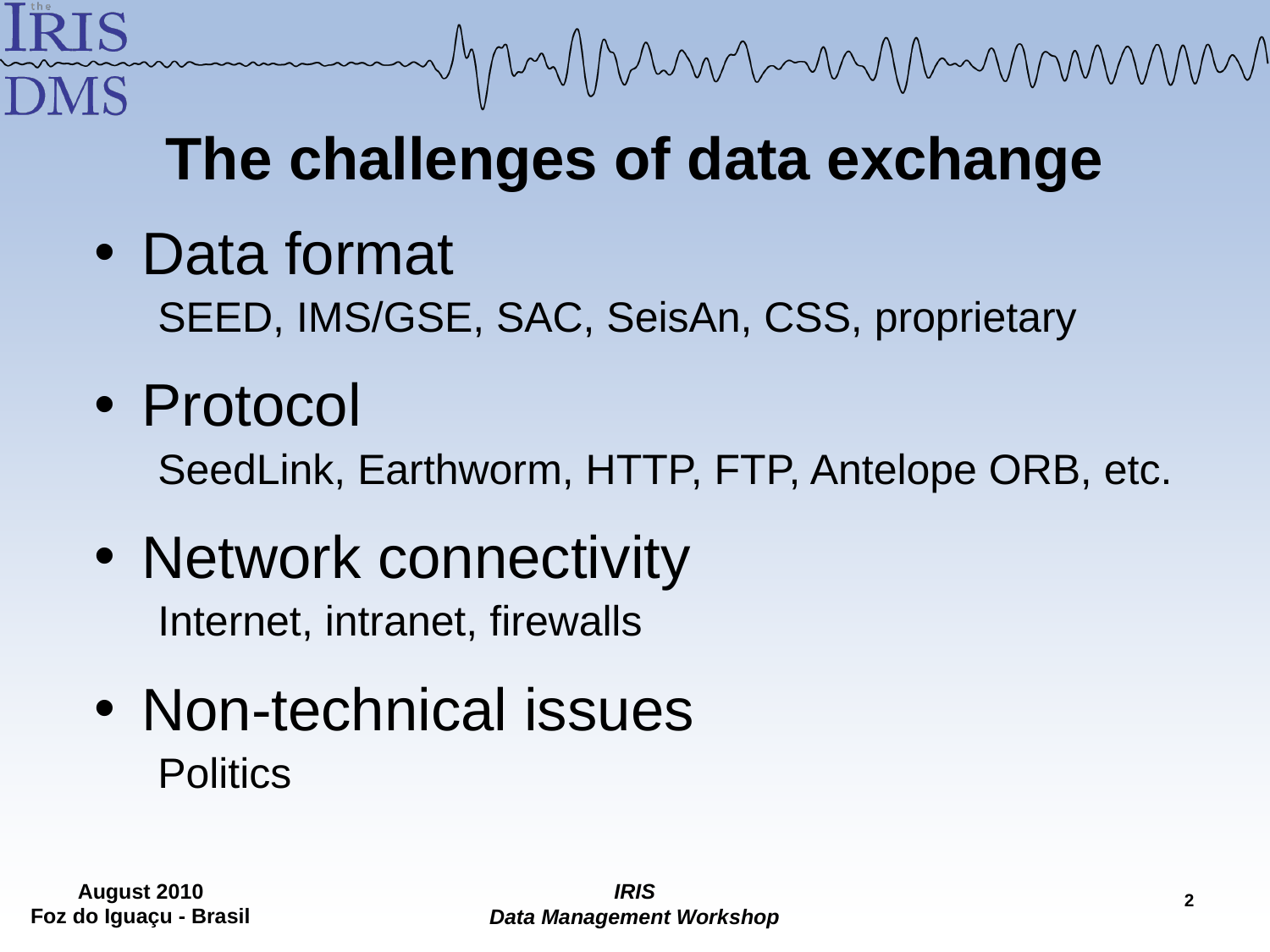

# The challenges of data exchange
Data format
SEED, IMS/GSE, SAC, SeisAn, CSS, proprietary
Protocol
SeedLink, Earthworm, HTTP, FTP, Antelope ORB, etc.
Network connectivity
Internet, intranet, firewalls
Non-technical issues
Politics

2